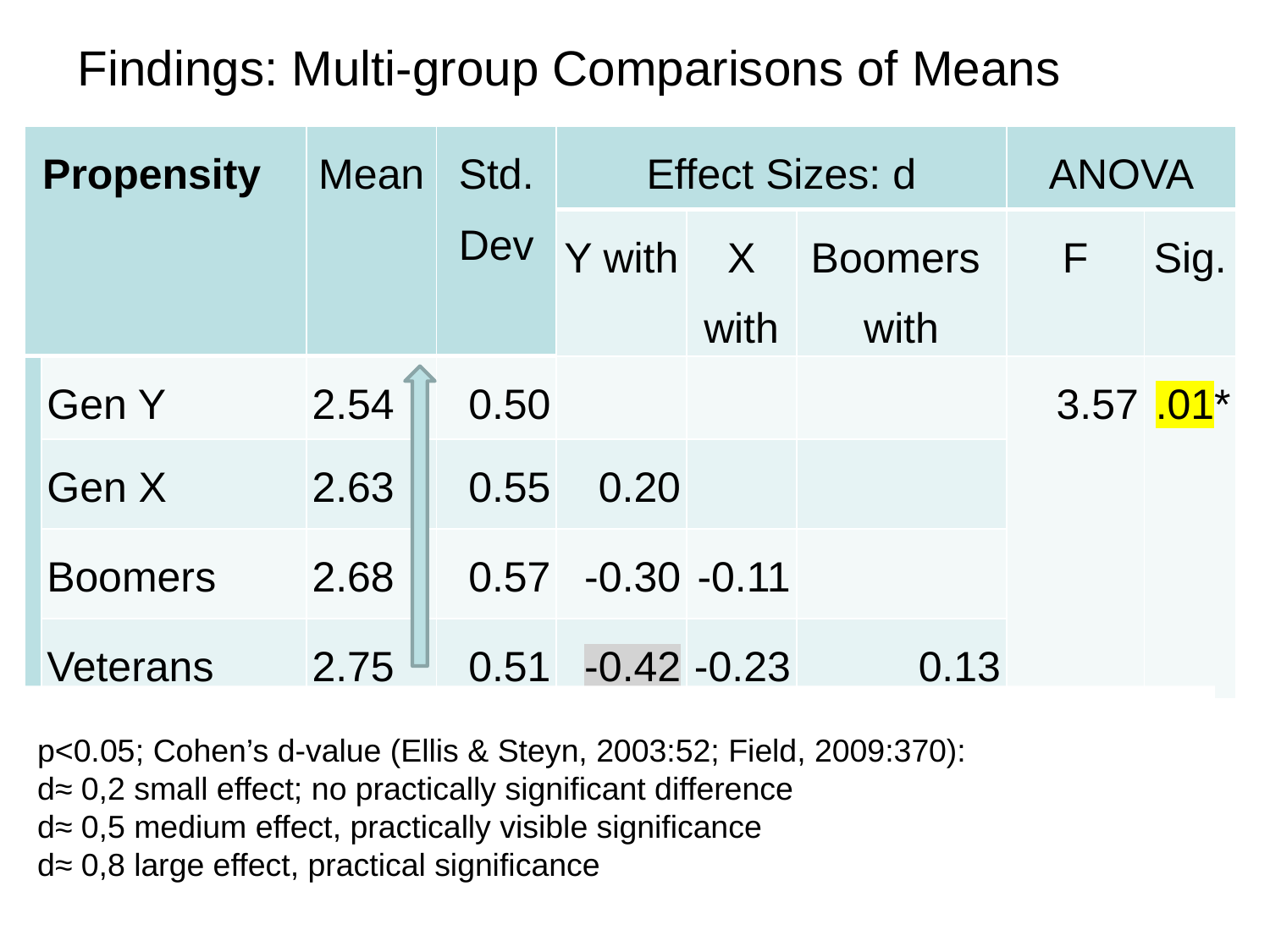

# Findings: Multi-group Comparisons of Means
| Propensity |  | Mean | Std. Dev | Effect Sizes: d |  |  | ANOVA |  |
| --- | --- | --- | --- | --- | --- | --- | --- | --- |
|  |  |  |  | Y with | X with | Boomers with | F | Sig. |
|  | Gen Y | 2.54 | 0.50 |  |  |  | 3.57 | .01\* |
|  | Gen X | 2.63 | 0.55 | 0.20 |  |  |  |  |
|  | Boomers | 2.68 | 0.57 | -0.30 | -0.11 |  |  |  |
|  | Veterans | 2.75 | 0.51 | -0.42 | -0.23 | 0.13 |  |  |

p<0.05; Cohen’s d-value (Ellis & Steyn, 2003:52; Field, 2009:370):
d≈ 0,2 small effect; no practically significant difference
d≈ 0,5 medium effect, practically visible significance
d≈ 0,8 large effect, practical significance